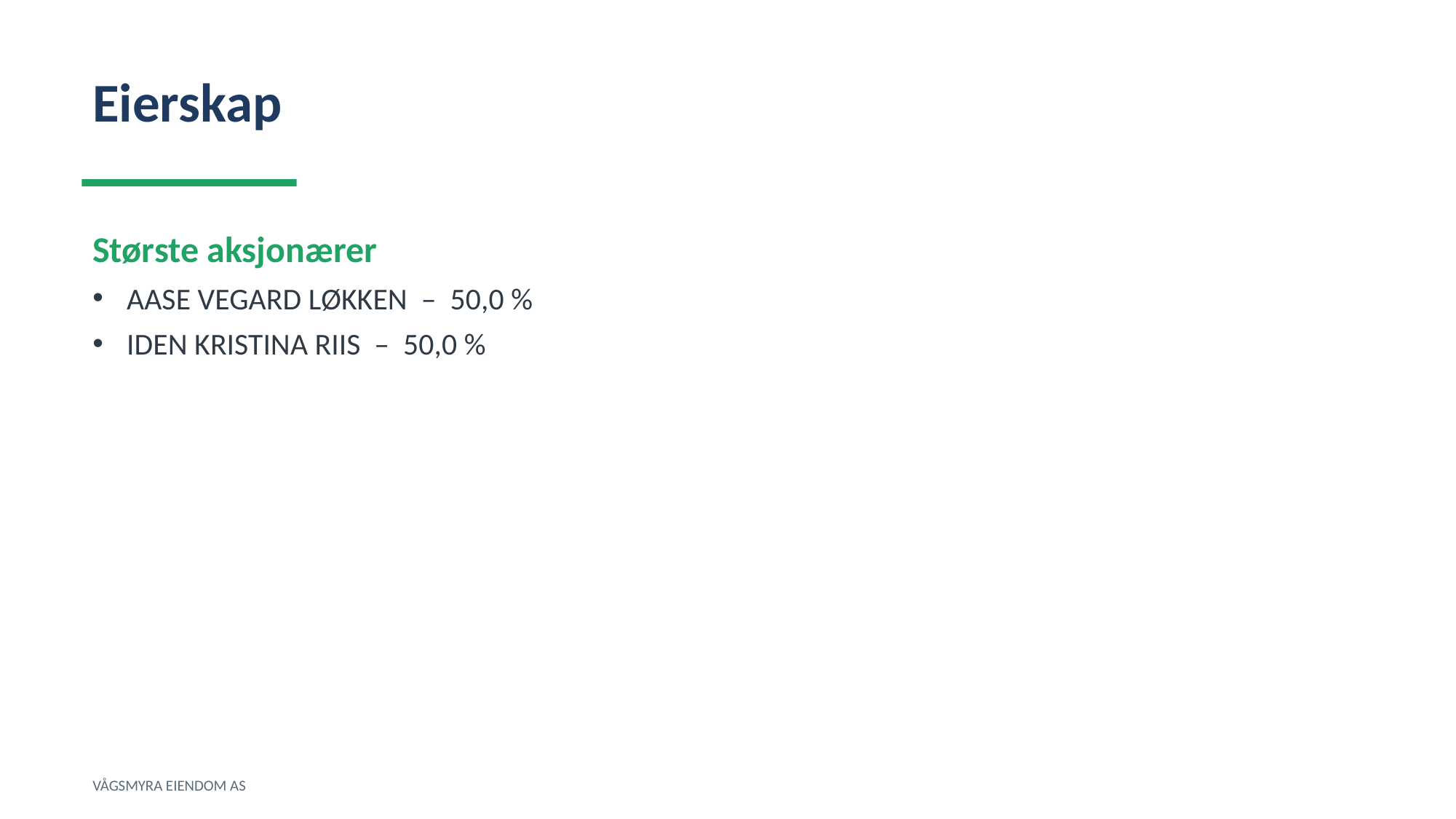

Eierskap

Største aksjonærer
AASE VEGARD LØKKEN  –  50,0 %
IDEN KRISTINA RIIS  –  50,0 %
VÅGSMYRA EIENDOM AS